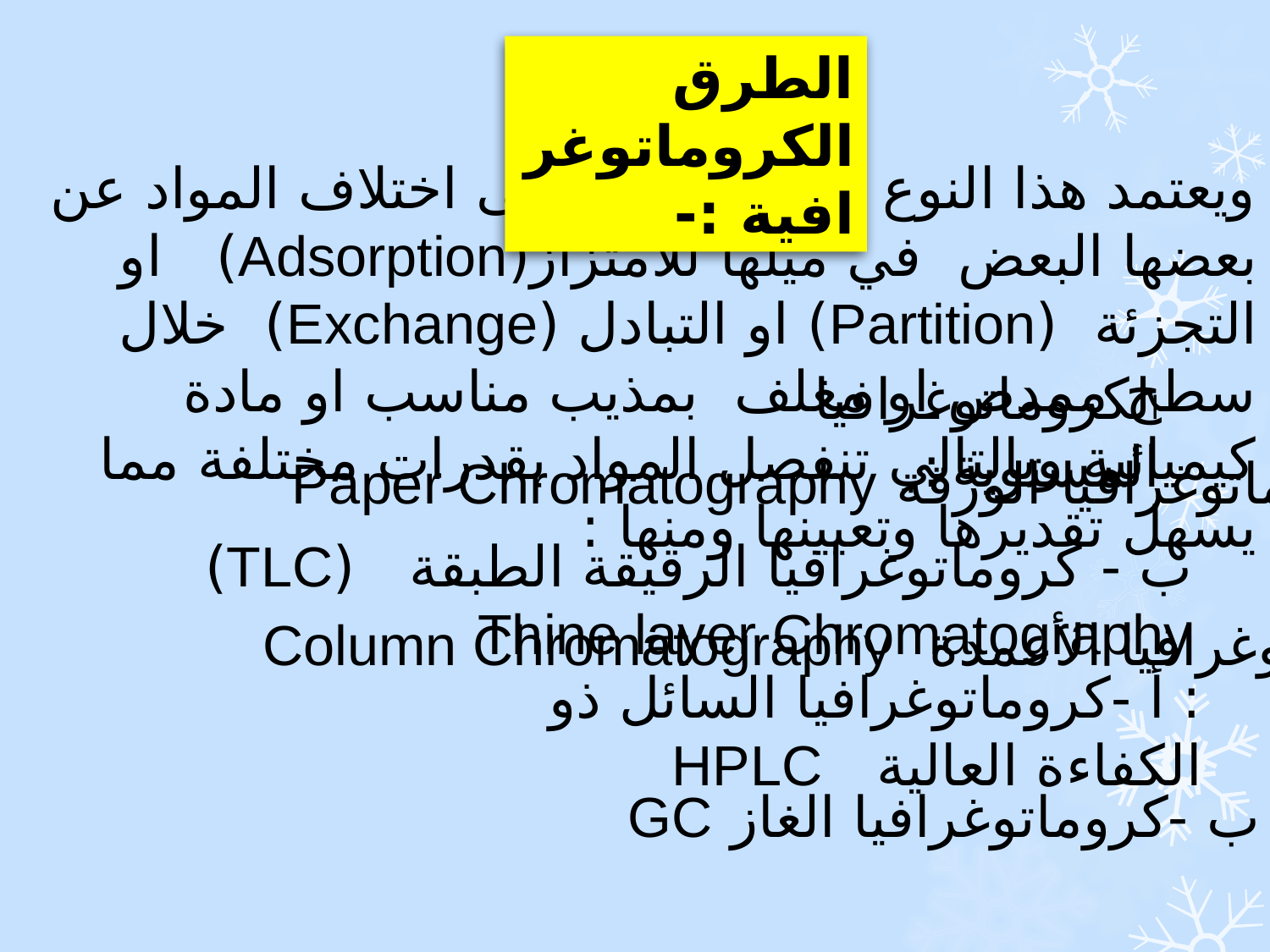

الطرق الكروماتوغرافية :-
ويعتمد هذا النوع من التحاليل على اختلاف المواد عن بعضها البعض  في ميلها للامتزاز(Adsorption)   او التجزئة  (Partition) او التبادل (Exchange)  خلال سطح ممدص او مغلف  بمذيب مناسب او مادة كيميائية وبالتالي تنفصل المواد بقدرات مختلفة مما يسهل تقديرها وتعيينها ومنها :
الكروماتوغرافیا المستویة :
أ - كروماتوغرافیا الورقة Paper Chromatography
ب - كروماتوغرافیا الرقیقة الطبقة   (TLC) Thine layer Chromatography
كروماتوغرافیا الأعمدة  Column Chromatography
: أ -كروماتوغرافیا السائل ذو الكفاءة العالیة   HPLC
ب -كروماتوغرافیا الغاز GC